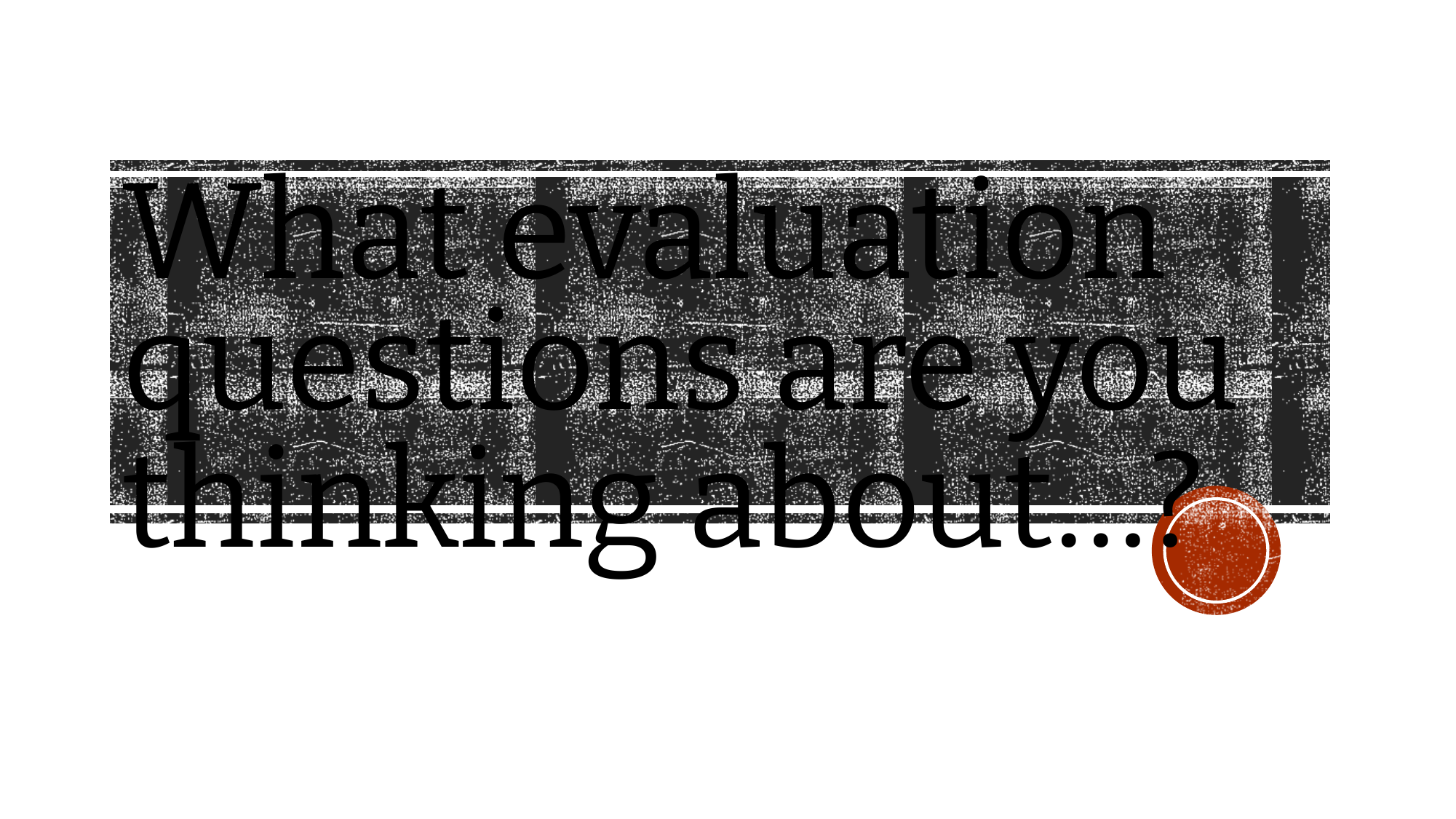

# What evaluation questions are you thinking about…?